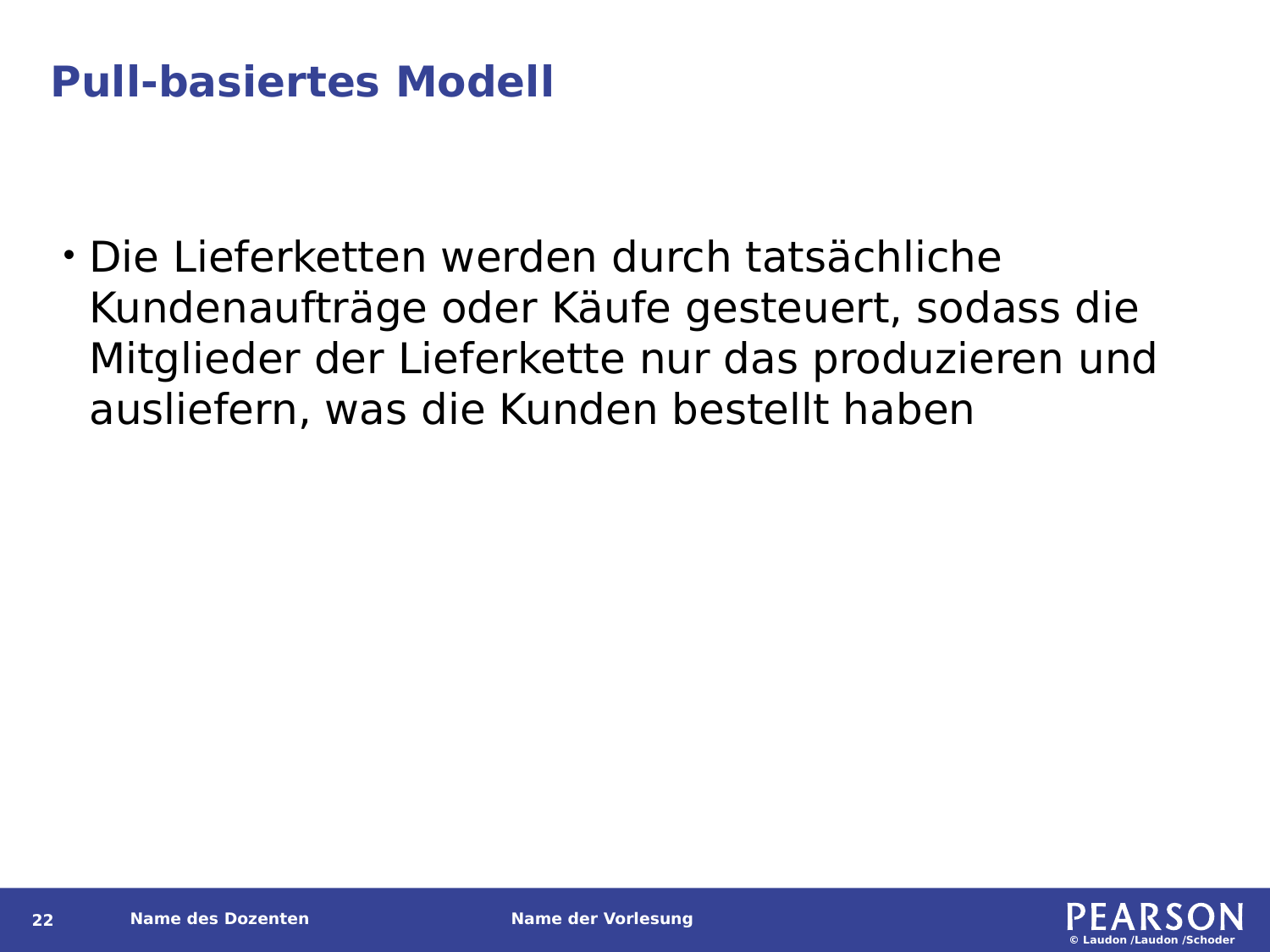

# Pull-basiertes Modell

Die Lieferketten werden durch tatsächliche Kundenaufträge oder Käufe gesteuert, sodass die Mitglieder der Lieferkette nur das produzieren und ausliefern, was die Kunden bestellt haben
22